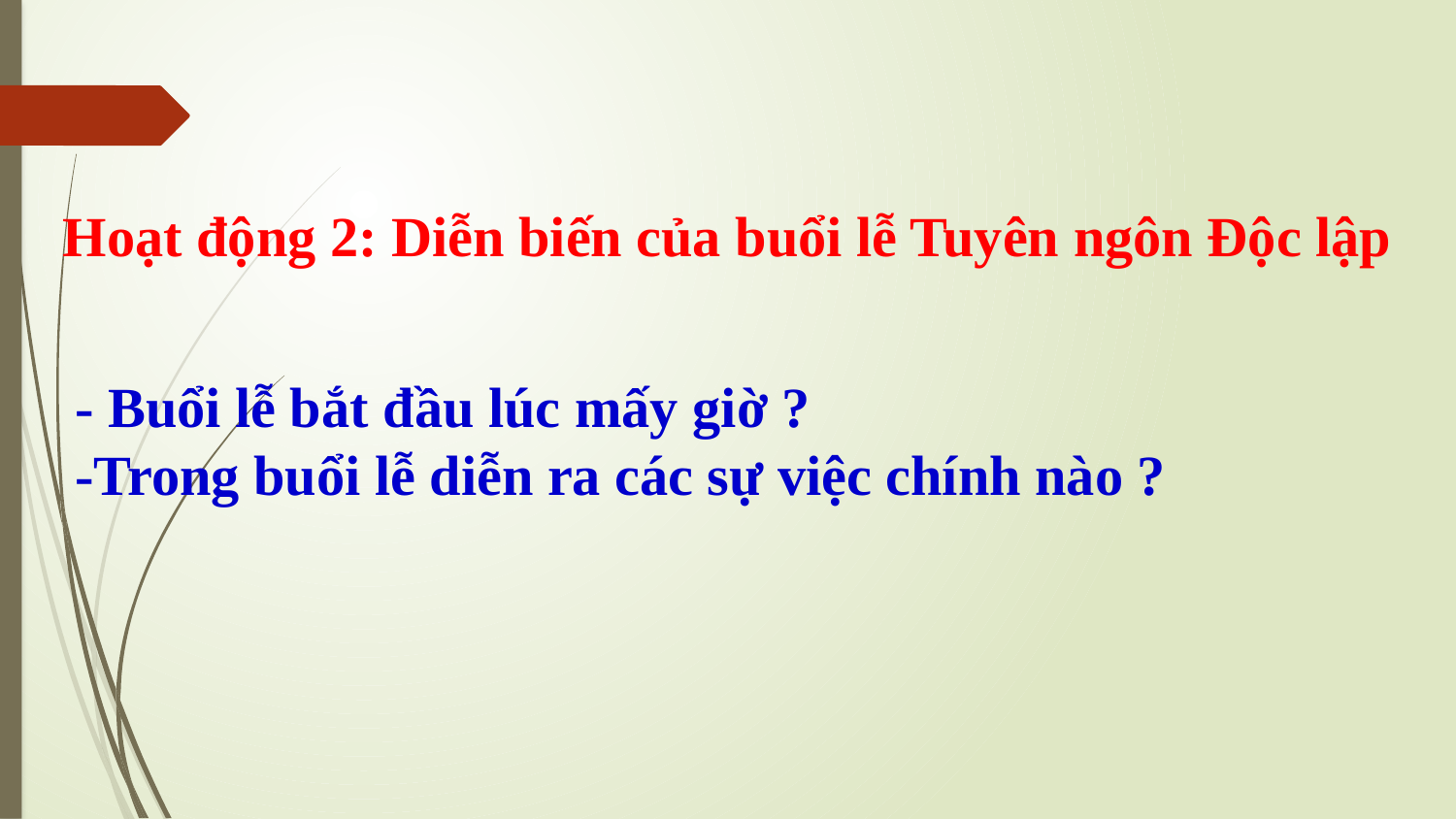

Hoạt động 2: Diễn biến của buổi lễ Tuyên ngôn Độc lập
- Buổi lễ bắt đầu lúc mấy giờ ?
-Trong buổi lễ diễn ra các sự việc chính nào ?